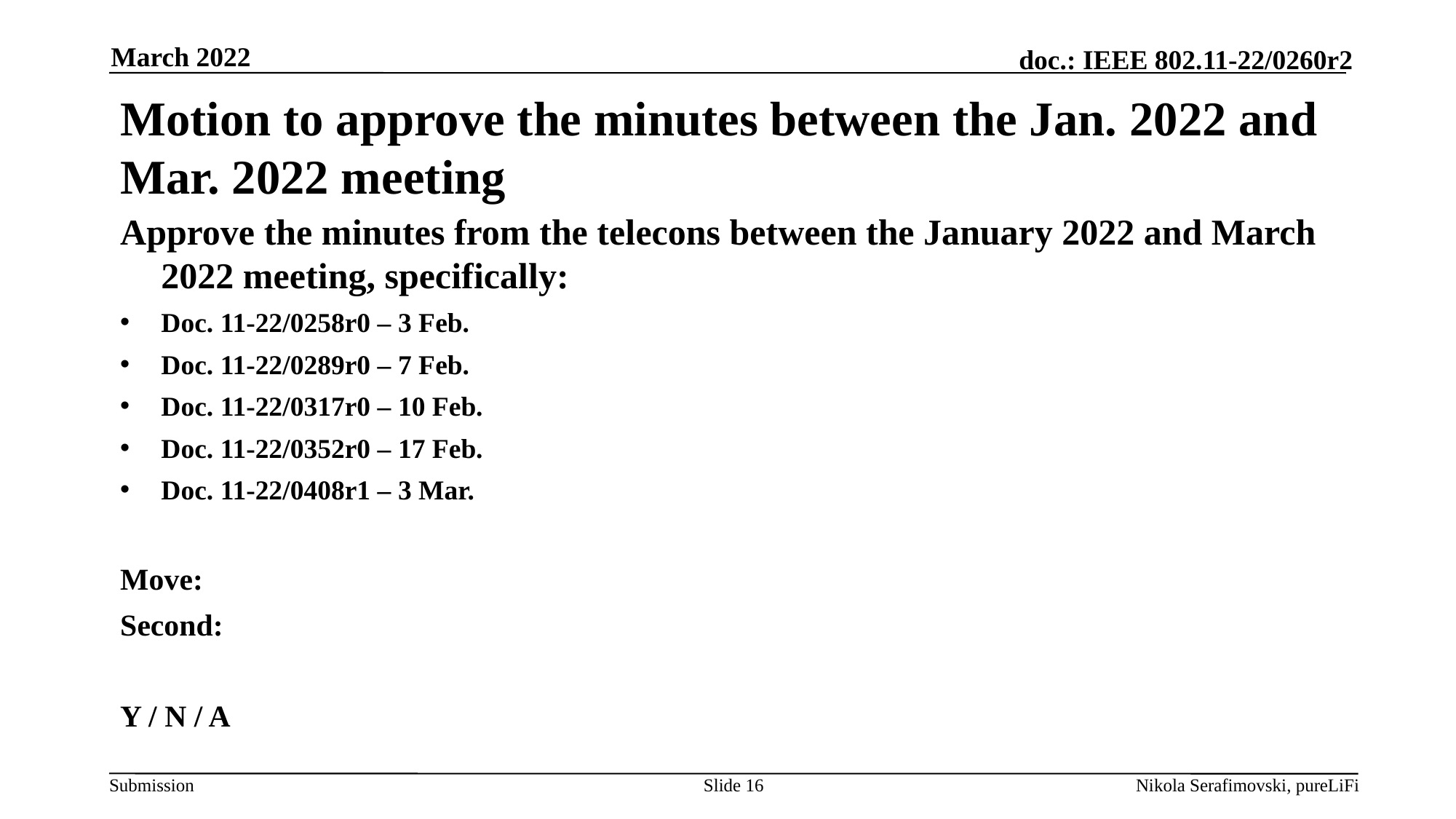

March 2022
# Motion to approve the minutes between the Jan. 2022 and Mar. 2022 meeting
Approve the minutes from the telecons between the January 2022 and March 2022 meeting, specifically:
Doc. 11-22/0258r0 – 3 Feb.
Doc. 11-22/0289r0 – 7 Feb.
Doc. 11-22/0317r0 – 10 Feb.
Doc. 11-22/0352r0 – 17 Feb.
Doc. 11-22/0408r1 – 3 Mar.

Move:
Second:

Y / N / A

Slide 16
Nikola Serafimovski, pureLiFi